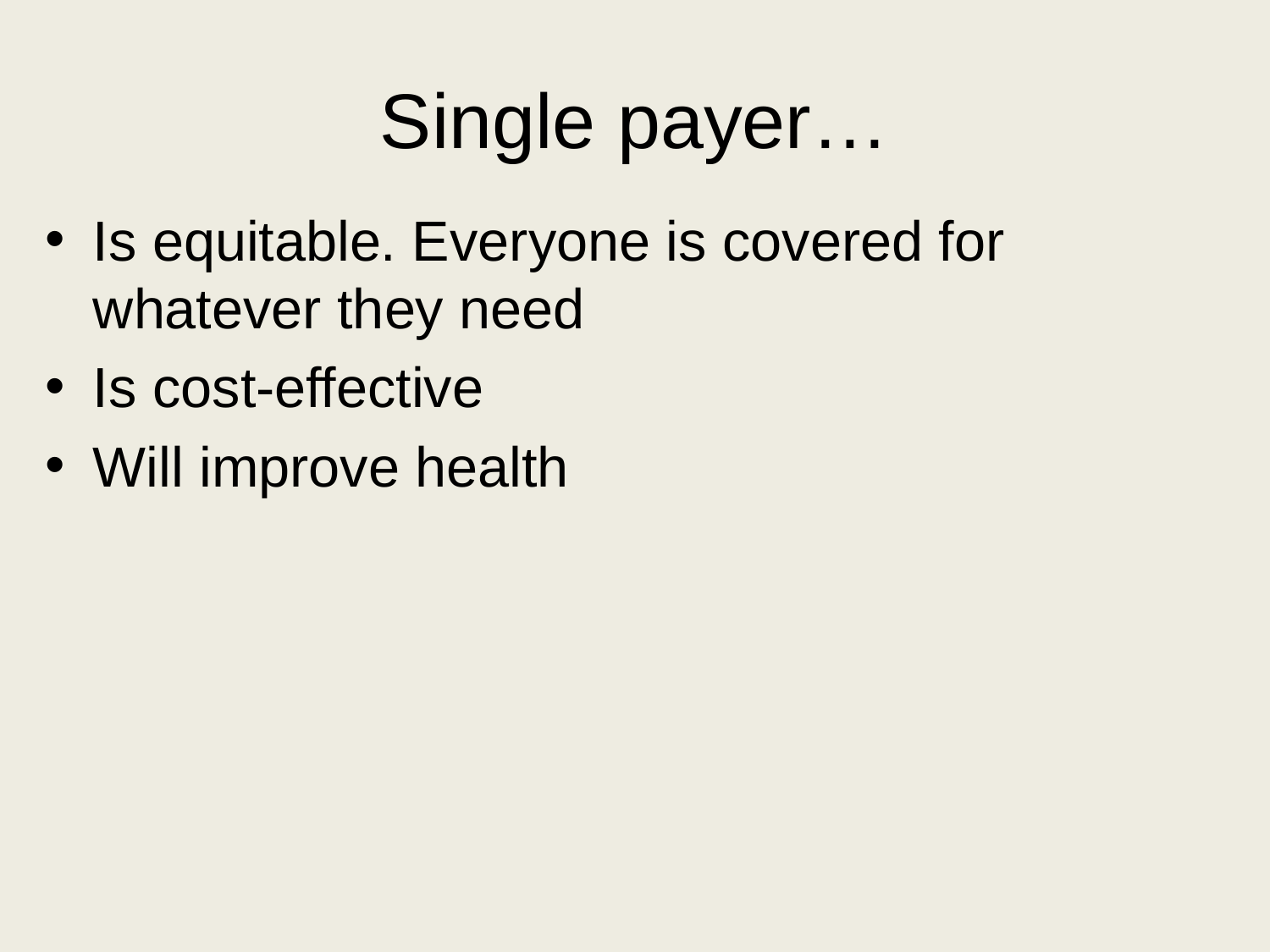

# Single payer…
Is equitable. Everyone is covered for whatever they need
Is cost-effective
Will improve health